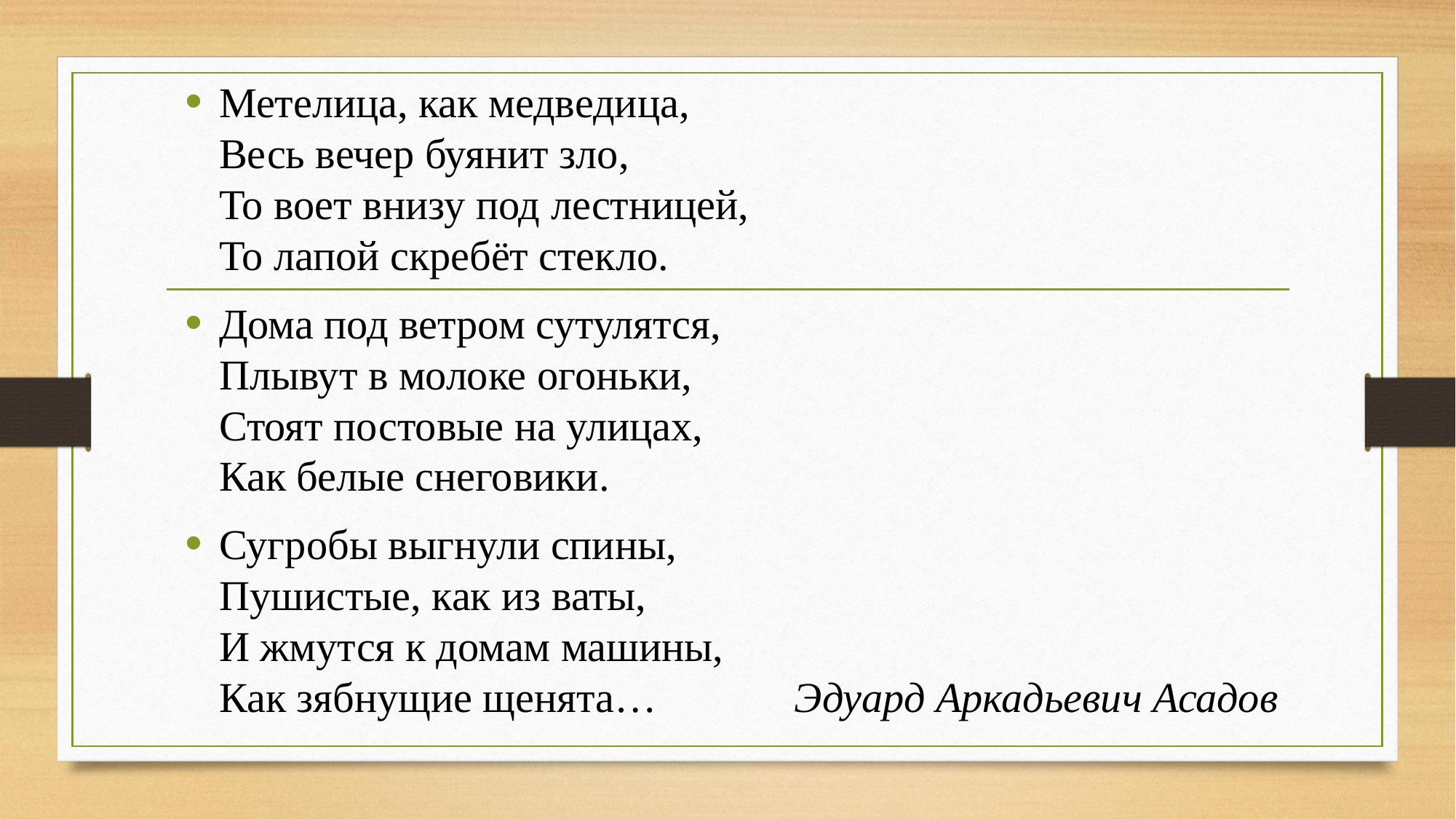

Метелица, как медведица,
Весь вечер буянит зло,
То воет внизу под лестницей,
То лапой скребёт стекло.
Дома под ветром сутулятся,
Плывут в молоке огоньки,
Стоят постовые на улицах,
Как белые снеговики.
Сугробы выгнули спины,
Пушистые, как из ваты,
И жмутся к домам машины,
Как зябнущие щенята…             Эдуард Аркадьевич Асадов

#